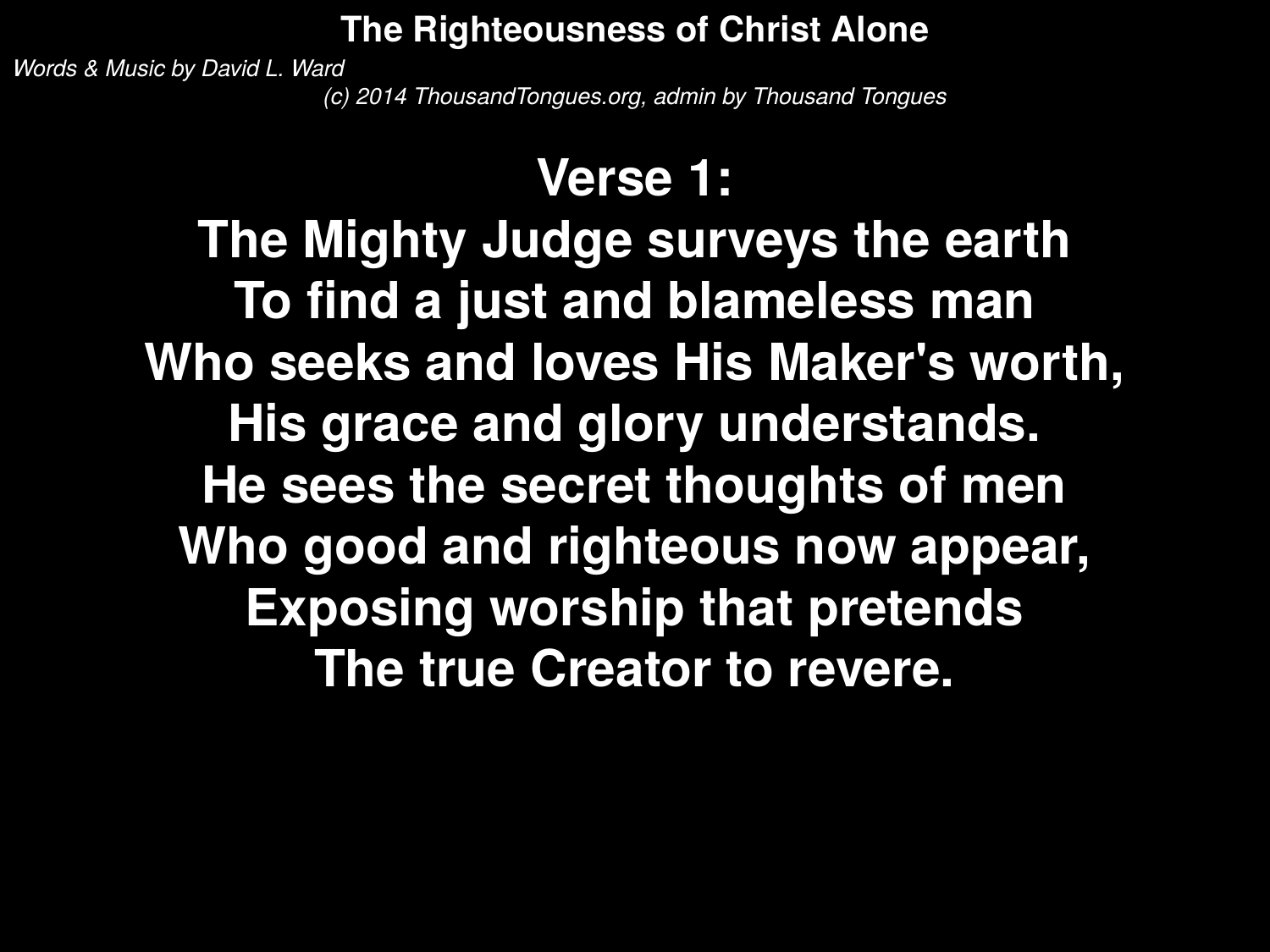

The Righteousness of Christ Alone
Words & Music by David L. Ward
(c) 2014 ThousandTongues.org, admin by Thousand Tongues
Verse 1:
The Mighty Judge surveys the earth
To find a just and blameless man
Who seeks and loves His Maker's worth,
His grace and glory understands.
He sees the secret thoughts of men
Who good and righteous now appear,
Exposing worship that pretends
The true Creator to revere.